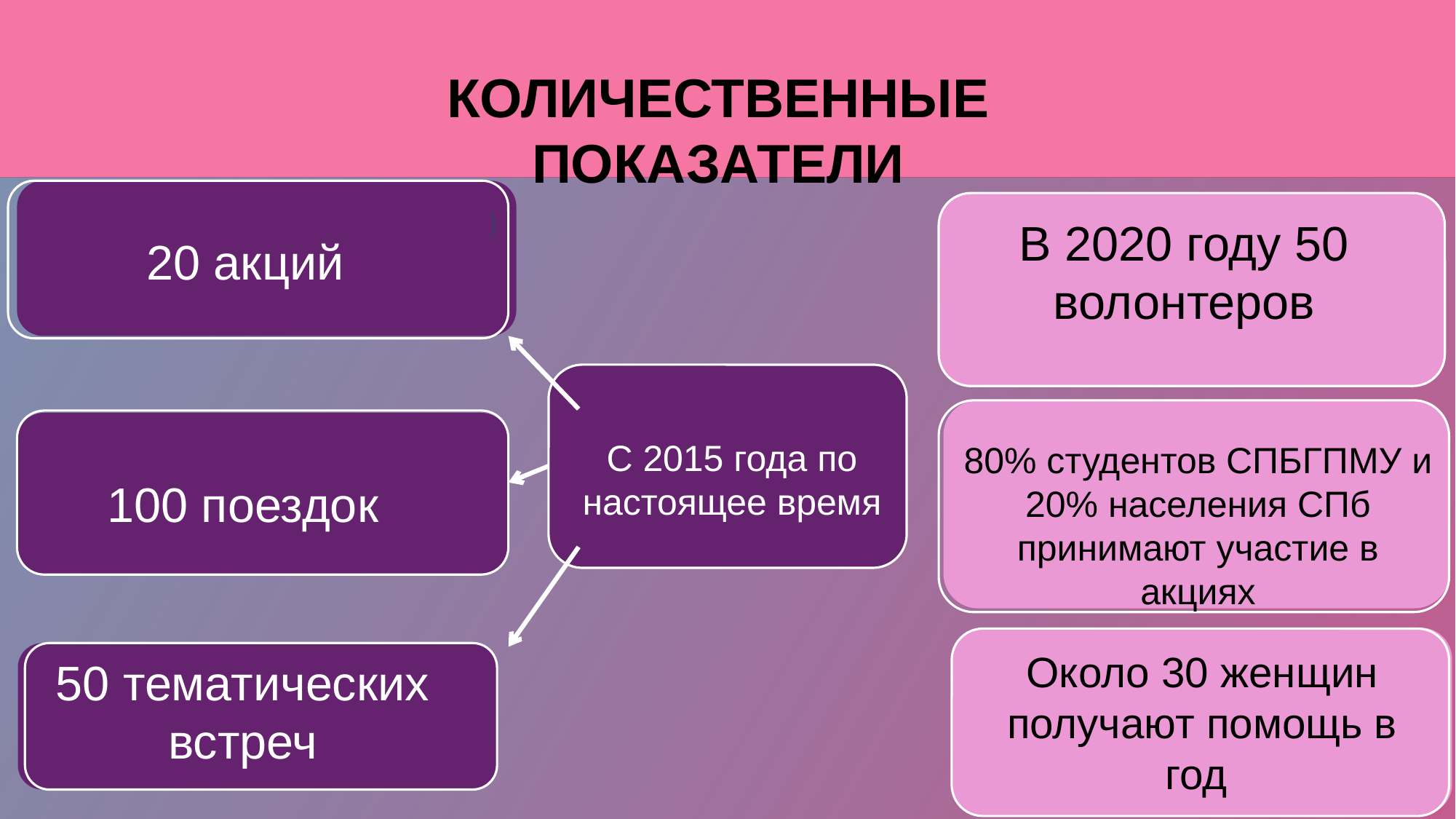

КОЛИЧЕСТВЕННЫЕ ПОКАЗАТЕЛИ

)
В 2020 году 50 волонтеров
20 акций

С 2015 года по настоящее время
80% студентов СПБГПМУ и 20% населения СПб принимают участие в акциях
100 поездок
Около 30 женщин получают помощь в год

50 тематических встреч